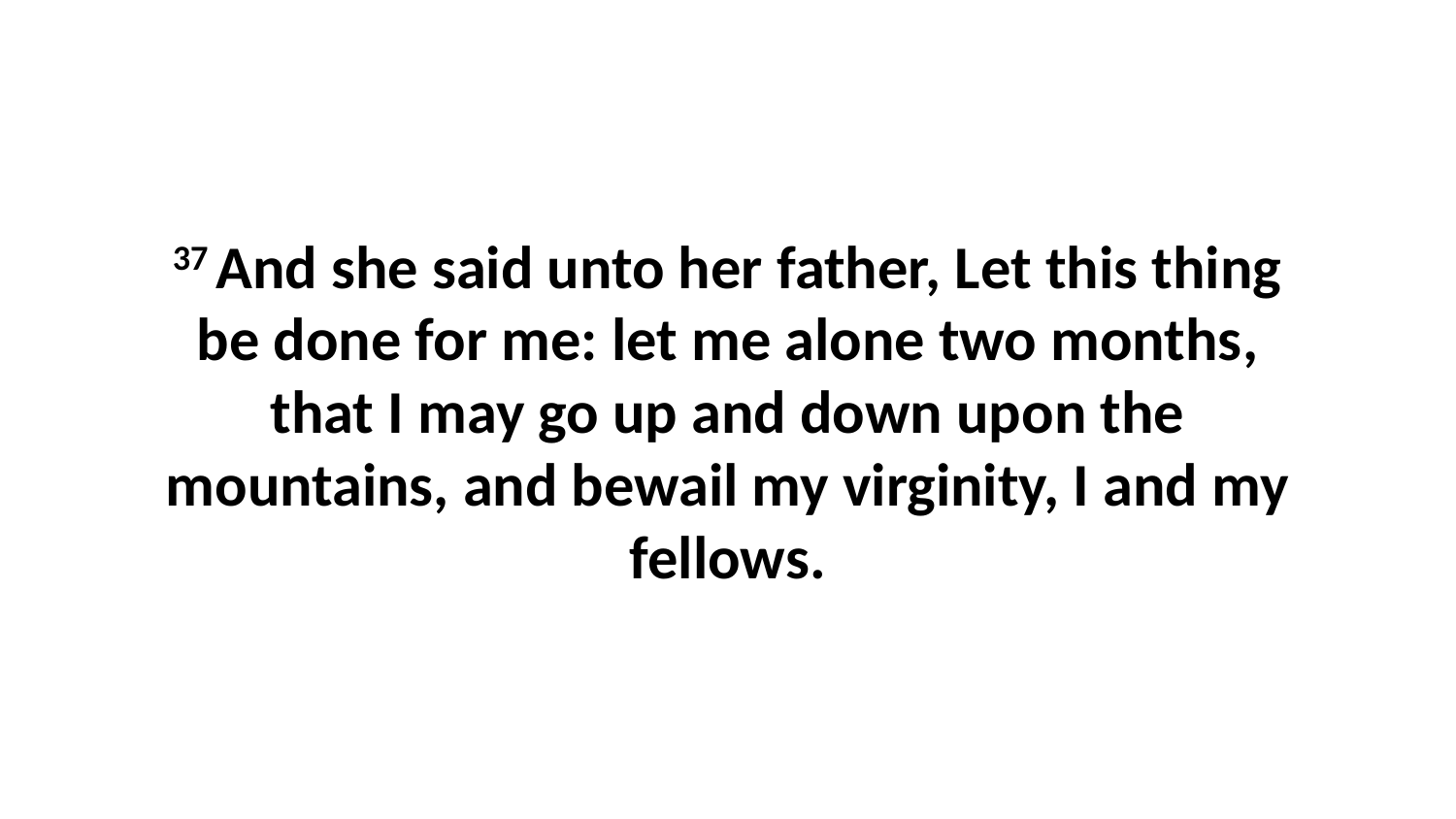

37 And she said unto her father, Let this thing be done for me: let me alone two months, that I may go up and down upon the mountains, and bewail my virginity, I and my fellows.